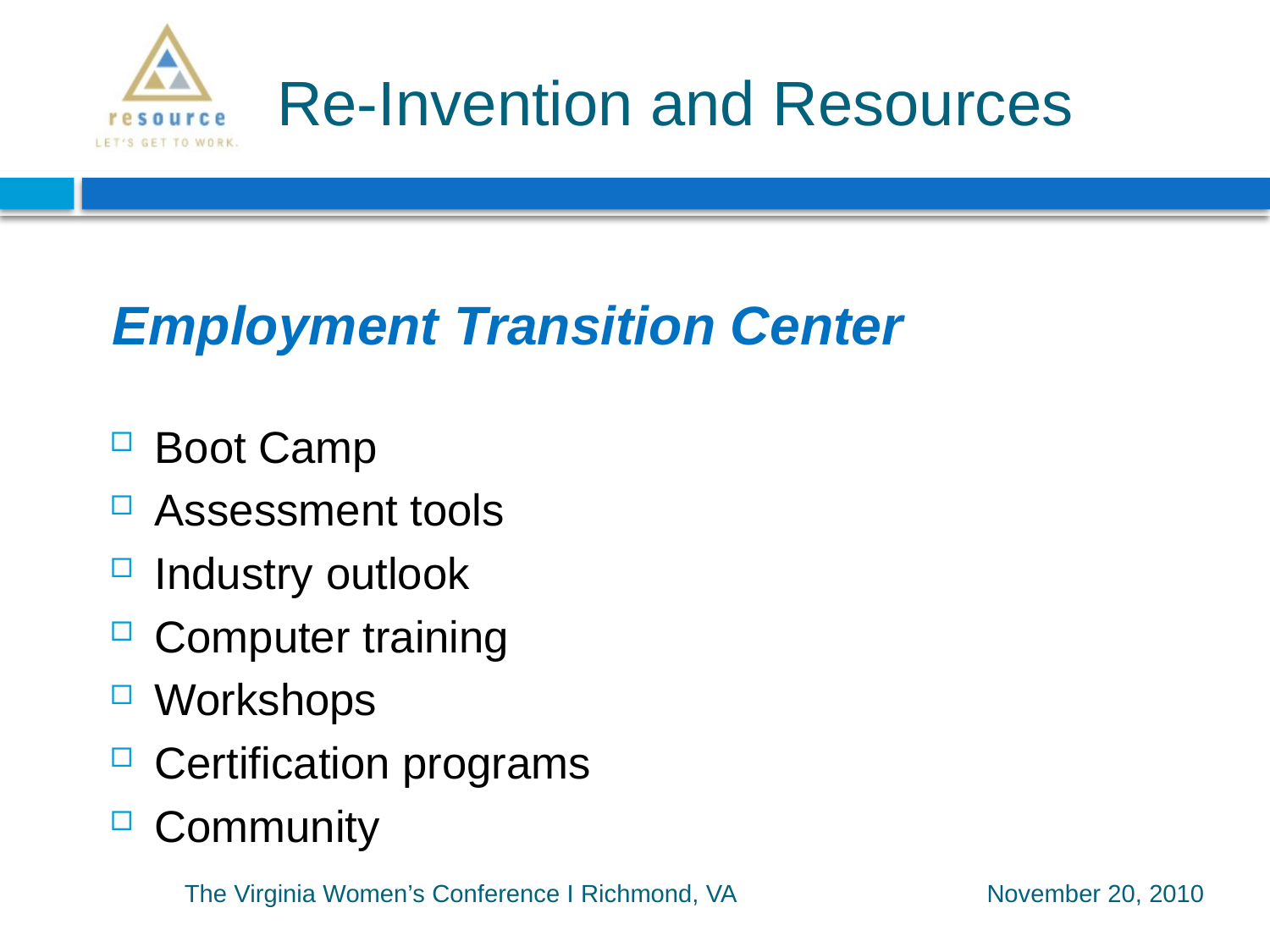

# Re-Invention and Resources

Employment Transition Center

Boot Camp
Assessment tools
Industry outlook
Computer training
Workshops
Certification programs
Community

The Virginia Women’s Conference I Richmond, VA
November 20, 2010